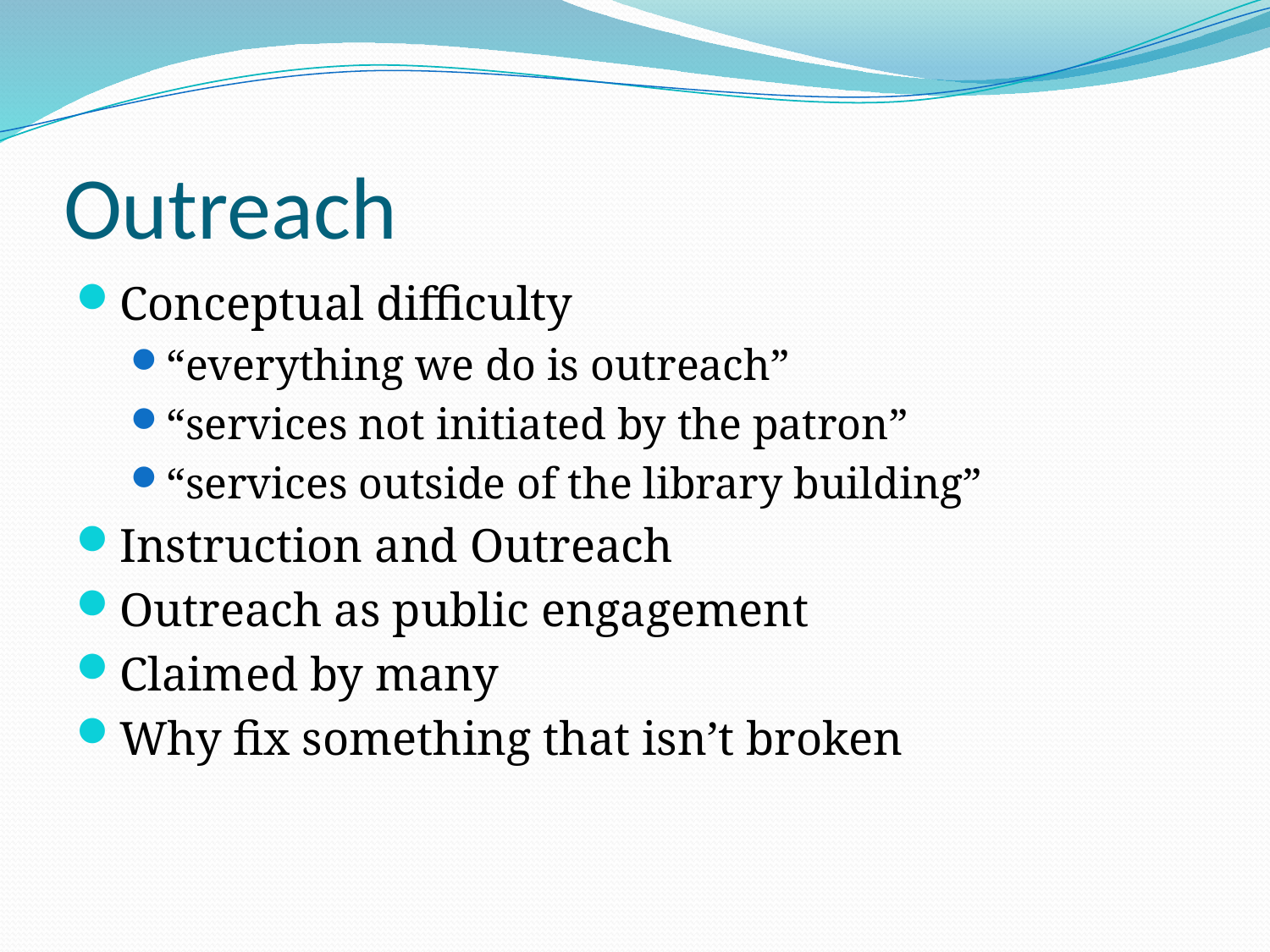

# Outreach
Conceptual difficulty
“everything we do is outreach”
“services not initiated by the patron”
“services outside of the library building”
Instruction and Outreach
Outreach as public engagement
Claimed by many
Why fix something that isn’t broken